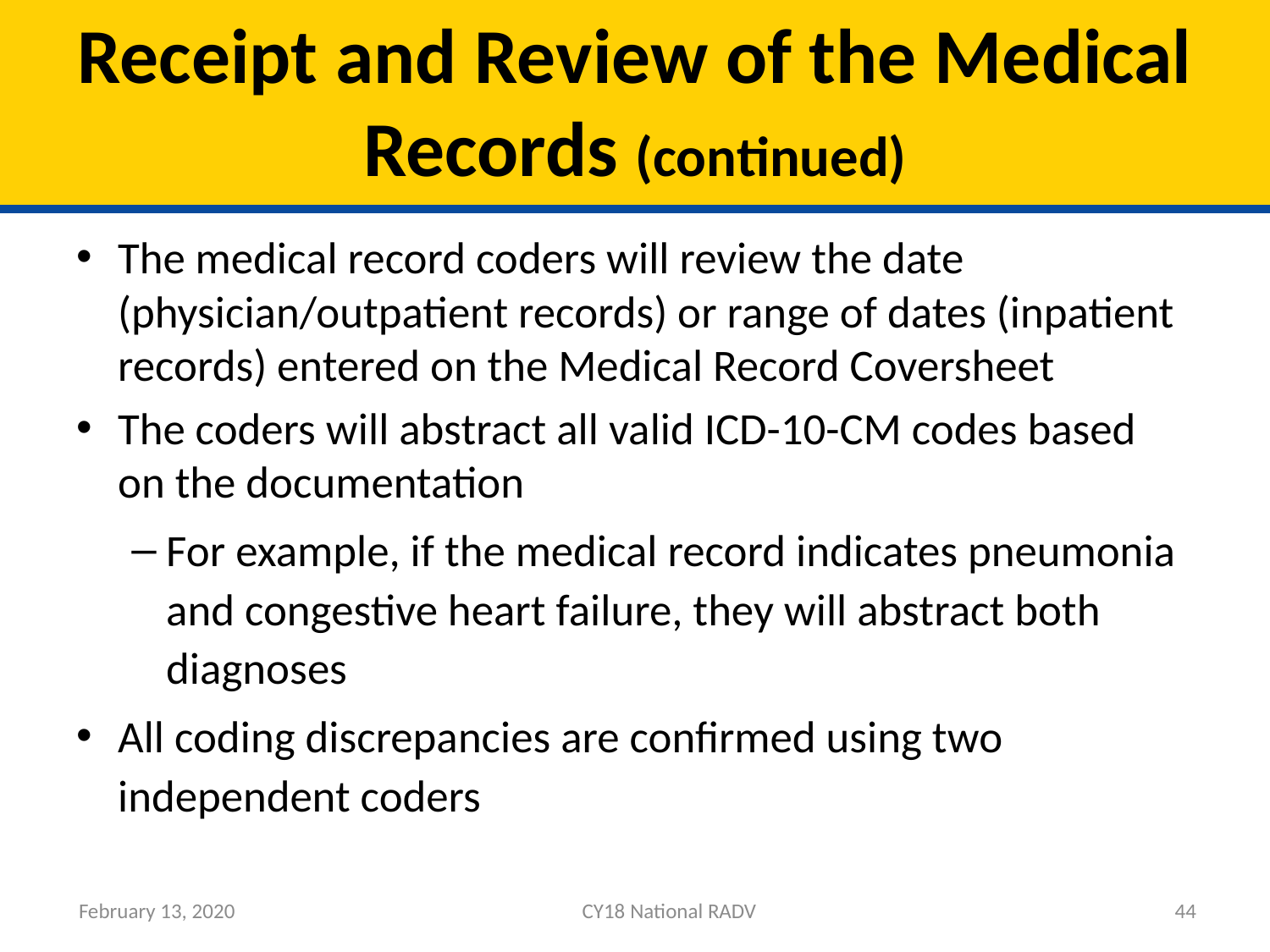

# Receipt and Review of the Medical Records (continued)
The medical record coders will review the date (physician/outpatient records) or range of dates (inpatient records) entered on the Medical Record Coversheet
The coders will abstract all valid ICD-10-CM codes based on the documentation
For example, if the medical record indicates pneumonia and congestive heart failure, they will abstract both diagnoses
All coding discrepancies are confirmed using two independent coders